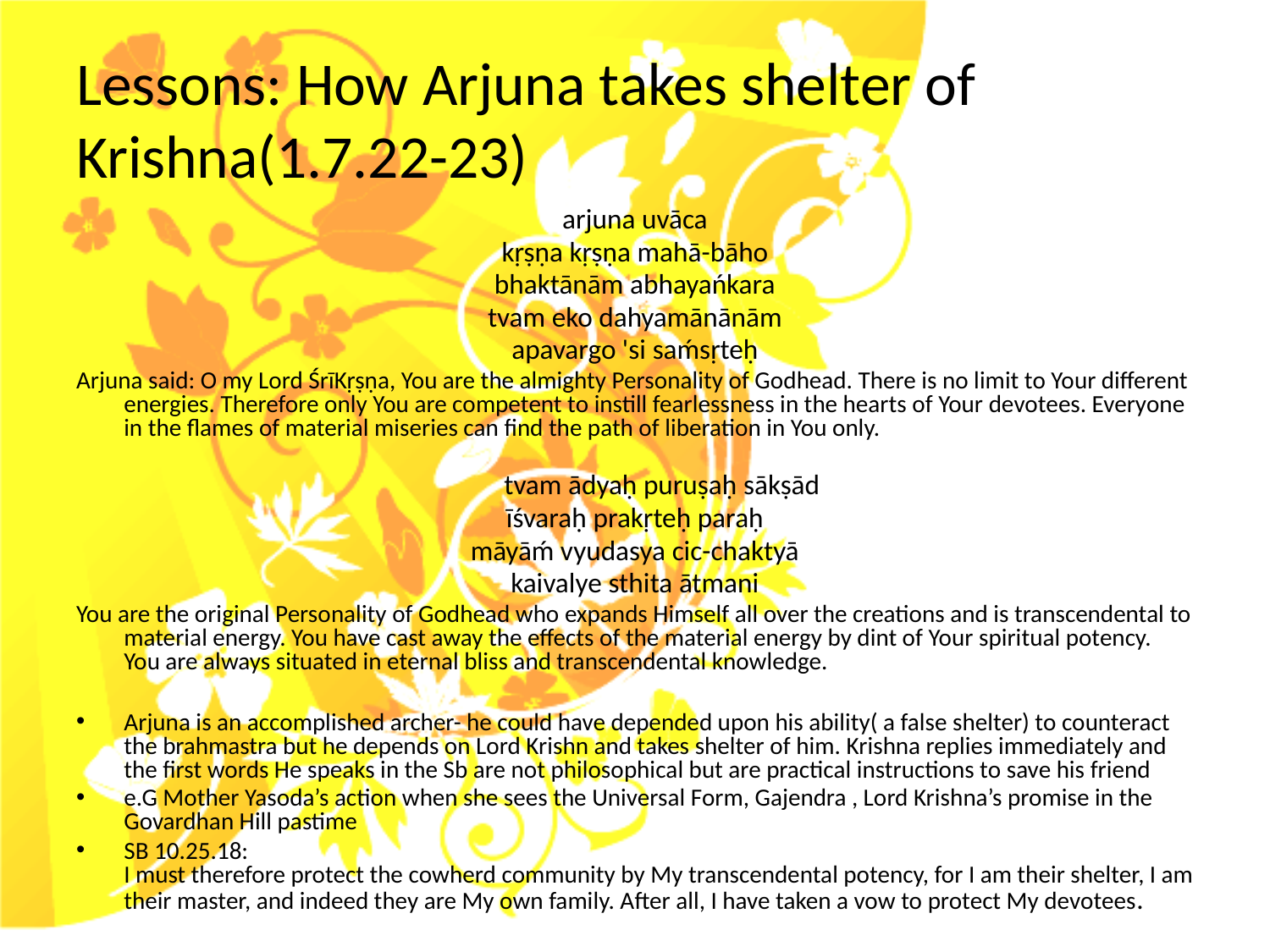

# Lessons: How Arjuna takes shelter of Krishna(1.7.22-23)
arjuna uvāca
kṛṣṇa kṛṣṇa mahā-bāho
bhaktānām abhayańkara
tvam eko dahyamānānām
apavargo 'si saḿsṛteḥ
Arjuna said: O my Lord ŚrīKṛṣṇa, You are the almighty Personality of Godhead. There is no limit to Your different energies. Therefore only You are competent to instill fearlessness in the hearts of Your devotees. Everyone in the flames of material miseries can find the path of liberation in You only.
 tvam ādyaḥ puruṣaḥ sākṣād
īśvaraḥ prakṛteḥ paraḥ
māyāḿ vyudasya cic-chaktyā
kaivalye sthita ātmani
You are the original Personality of Godhead who expands Himself all over the creations and is transcendental to material energy. You have cast away the effects of the material energy by dint of Your spiritual potency. You are always situated in eternal bliss and transcendental knowledge.

Arjuna is an accomplished archer- he could have depended upon his ability( a false shelter) to counteract the brahmastra but he depends on Lord Krishn and takes shelter of him. Krishna replies immediately and the first words He speaks in the Sb are not philosophical but are practical instructions to save his friend
e.G Mother Yasoda’s action when she sees the Universal Form, Gajendra , Lord Krishna’s promise in the Govardhan Hill pastime
SB 10.25.18:
I must therefore protect the cowherd community by My transcendental potency, for I am their shelter, I am their master, and indeed they are My own family. After all, I have taken a vow to protect My devotees.